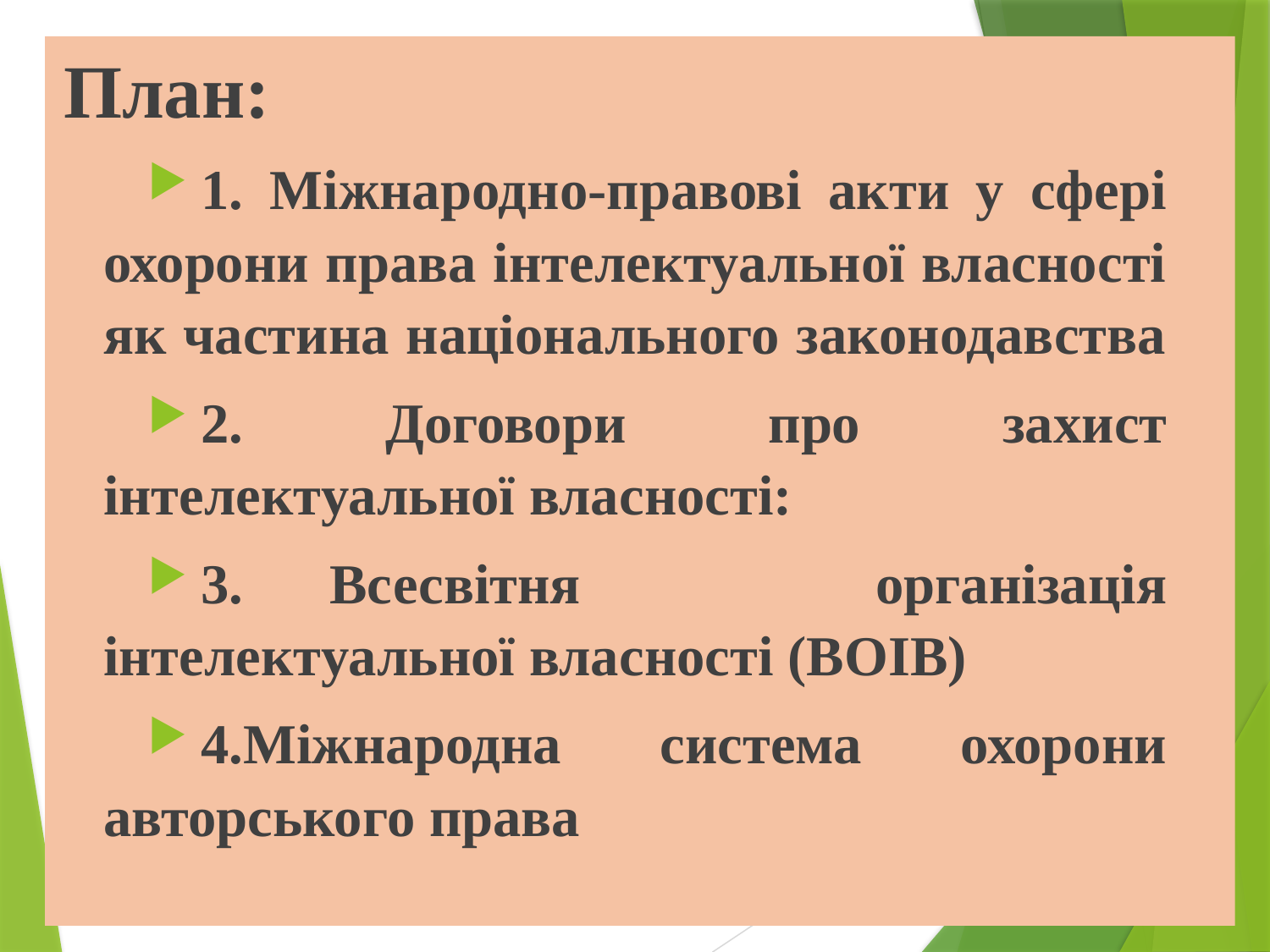

План:
1. Міжнародно-правові акти у сфері охорони права інтелектуальної власності як частина національного законодавства
2. Договори про захист інтелектуальної власності:
3.	Всесвітня організація інтелектуальної власності (ВОІВ)
4.Міжнародна система охорони авторського права